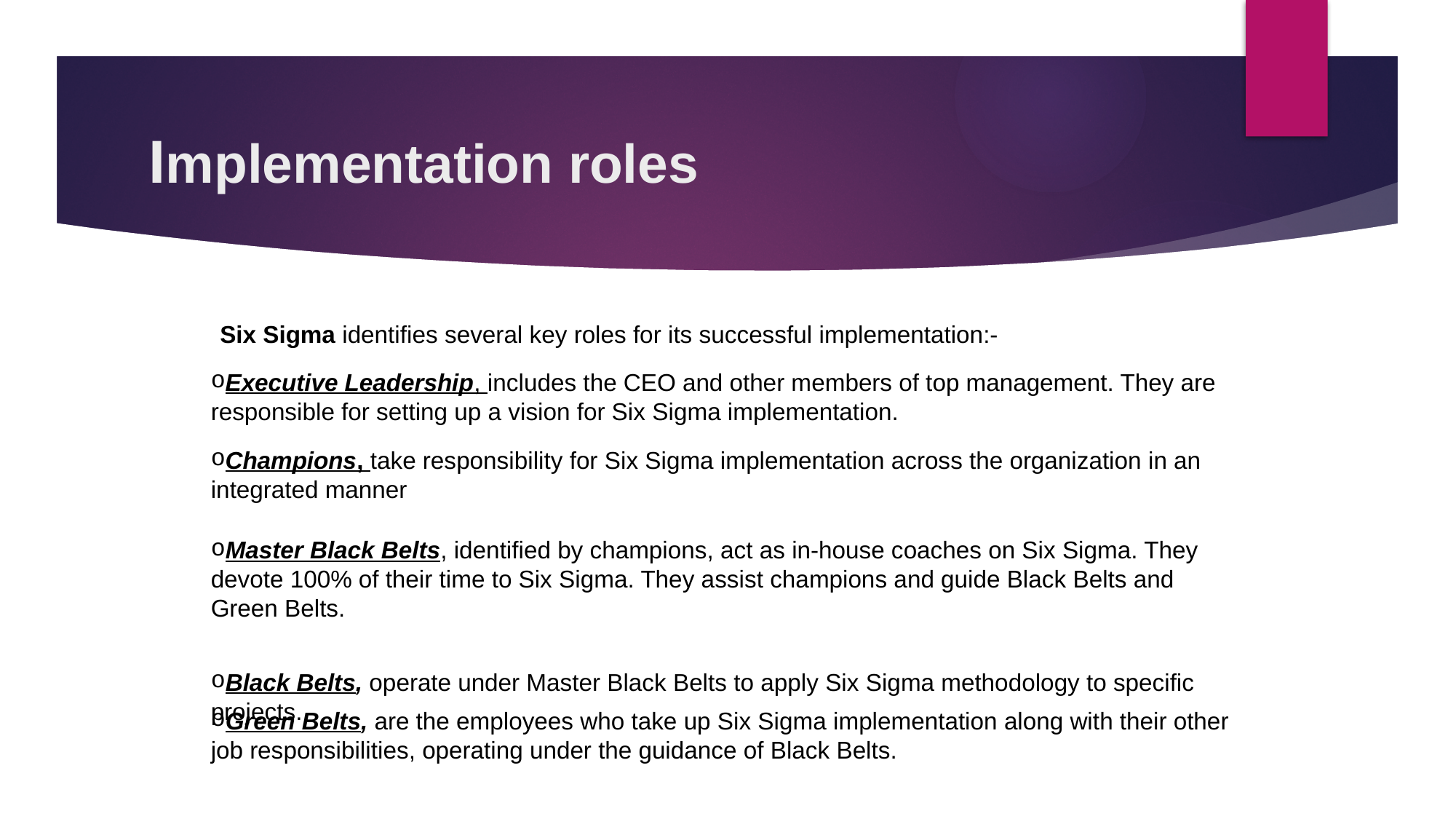

# Implementation roles
Six Sigma identifies several key roles for its successful implementation:-
Executive Leadership, includes the CEO and other members of top management. They are responsible for setting up a vision for Six Sigma implementation.
Champions, take responsibility for Six Sigma implementation across the organization in an integrated manner
Master Black Belts, identified by champions, act as in-house coaches on Six Sigma. They devote 100% of their time to Six Sigma. They assist champions and guide Black Belts and Green Belts.
Black Belts, operate under Master Black Belts to apply Six Sigma methodology to specific projects.
Green Belts, are the employees who take up Six Sigma implementation along with their other job responsibilities, operating under the guidance of Black Belts.